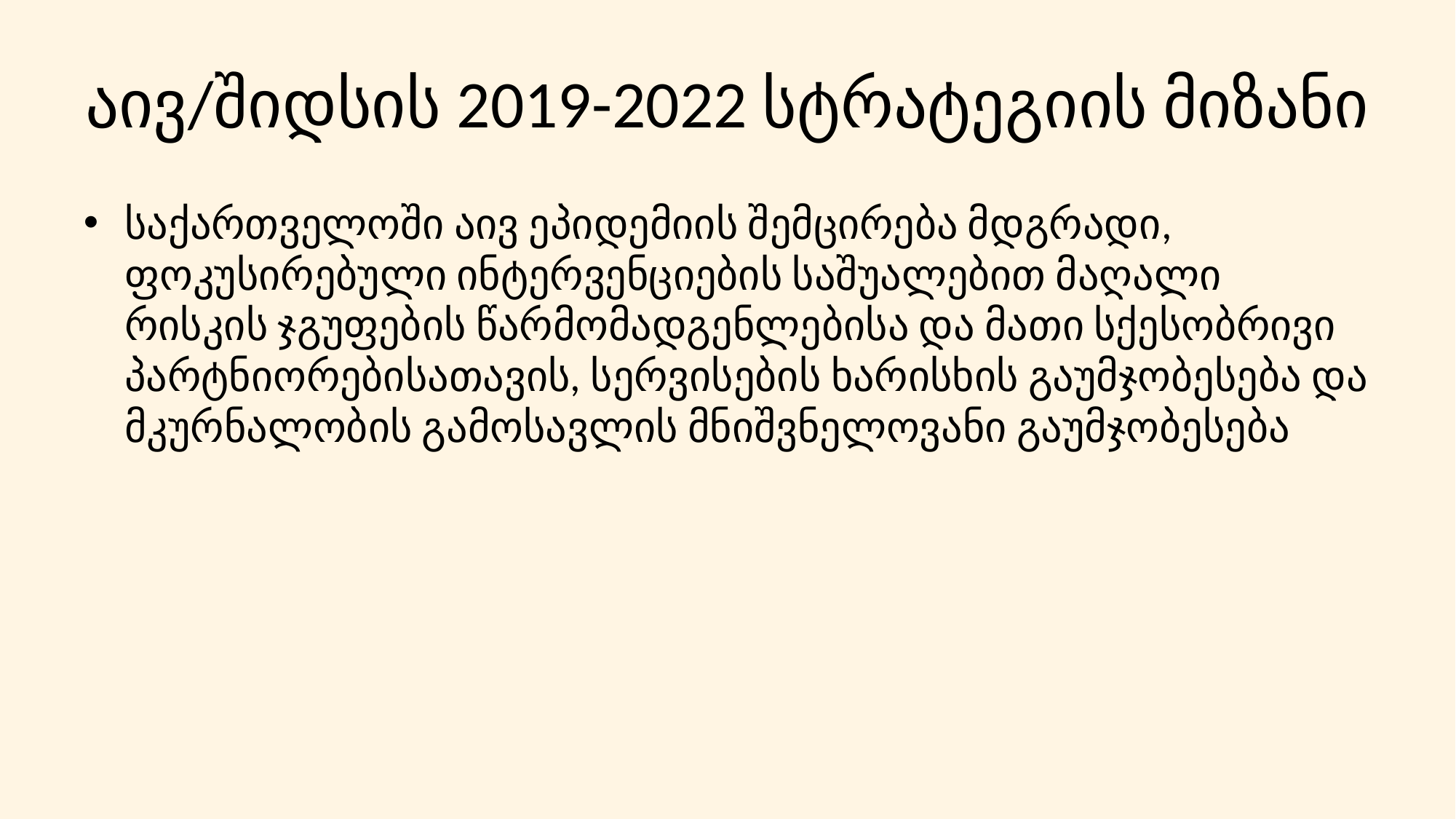

# აივ/შიდსის 2019-2022 სტრატეგიის მიზანი
საქართველოში აივ ეპიდემიის შემცირება მდგრადი, ფოკუსირებული ინტერვენციების საშუალებით მაღალი რისკის ჯგუფების წარმომადგენლებისა და მათი სქესობრივი პარტნიორებისათავის, სერვისების ხარისხის გაუმჯობესება და მკურნალობის გამოსავლის მნიშვნელოვანი გაუმჯობესება